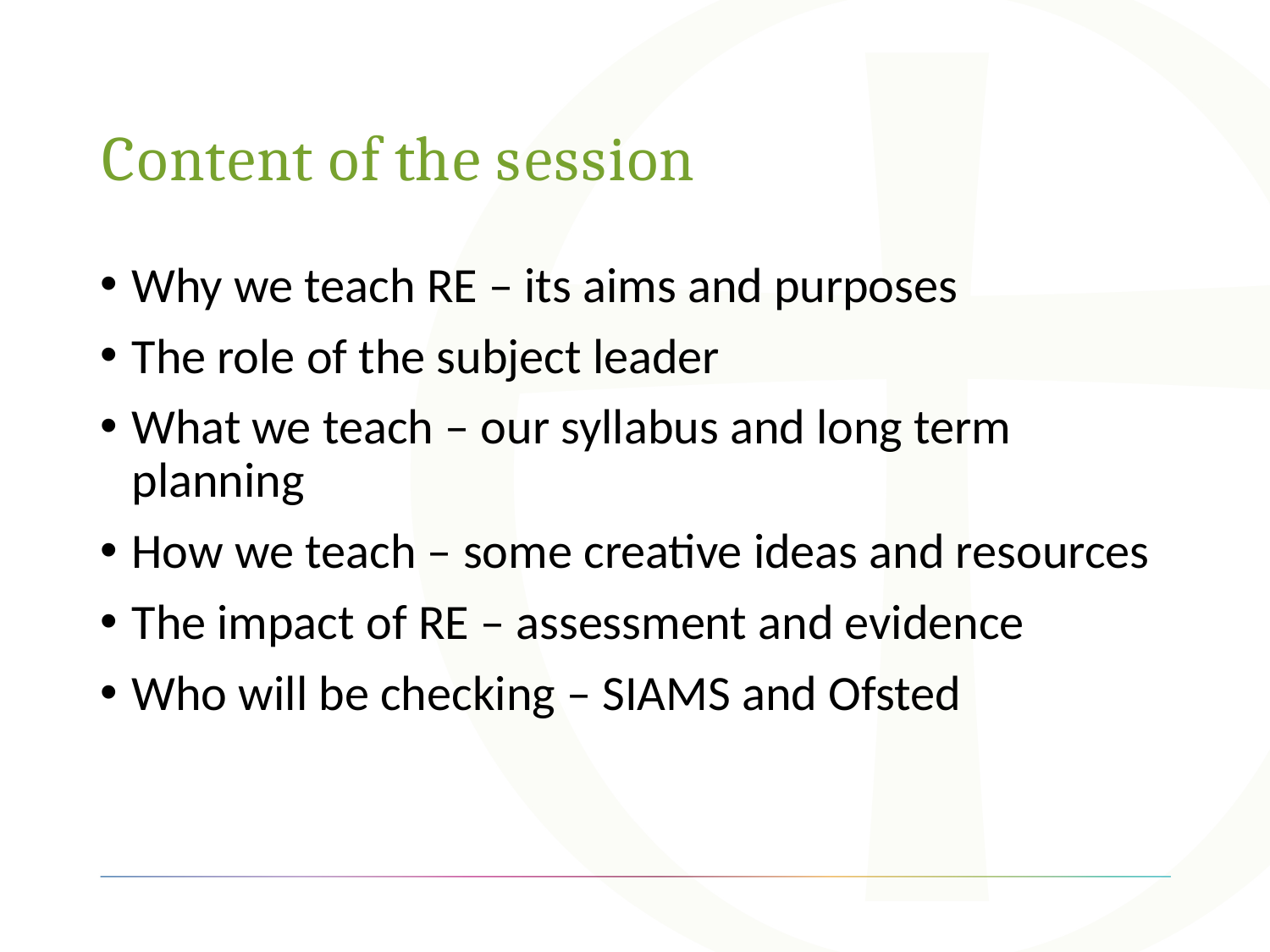

# Content of the session
Why we teach RE – its aims and purposes
The role of the subject leader
What we teach – our syllabus and long term planning
How we teach – some creative ideas and resources
The impact of RE – assessment and evidence
Who will be checking – SIAMS and Ofsted